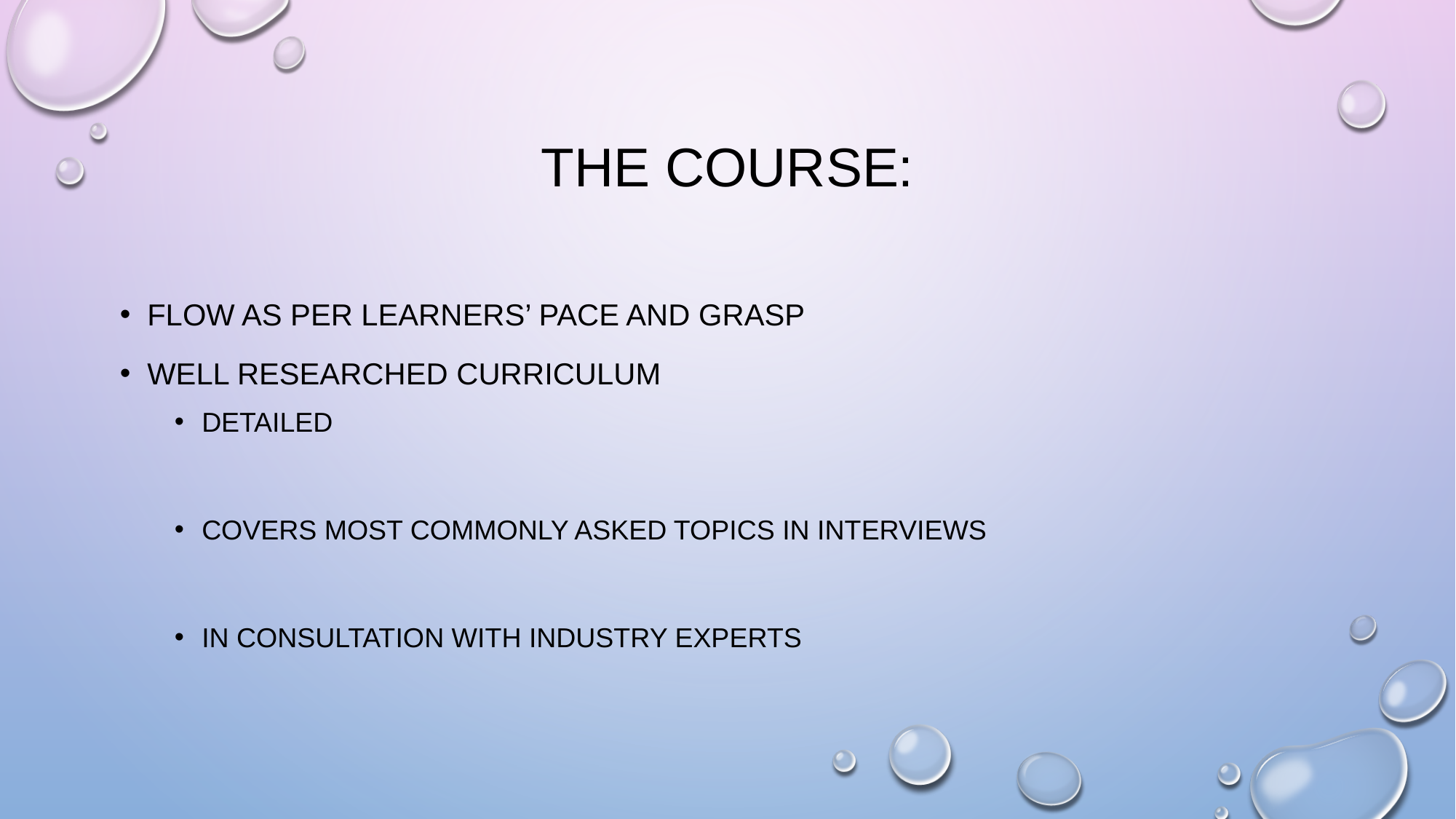

# The Course:
Flow as per Learners’ Pace and Grasp
Well Researched Curriculum
Detailed

Covers most commonly asked topics in interviews

In Consultation with Industry Experts